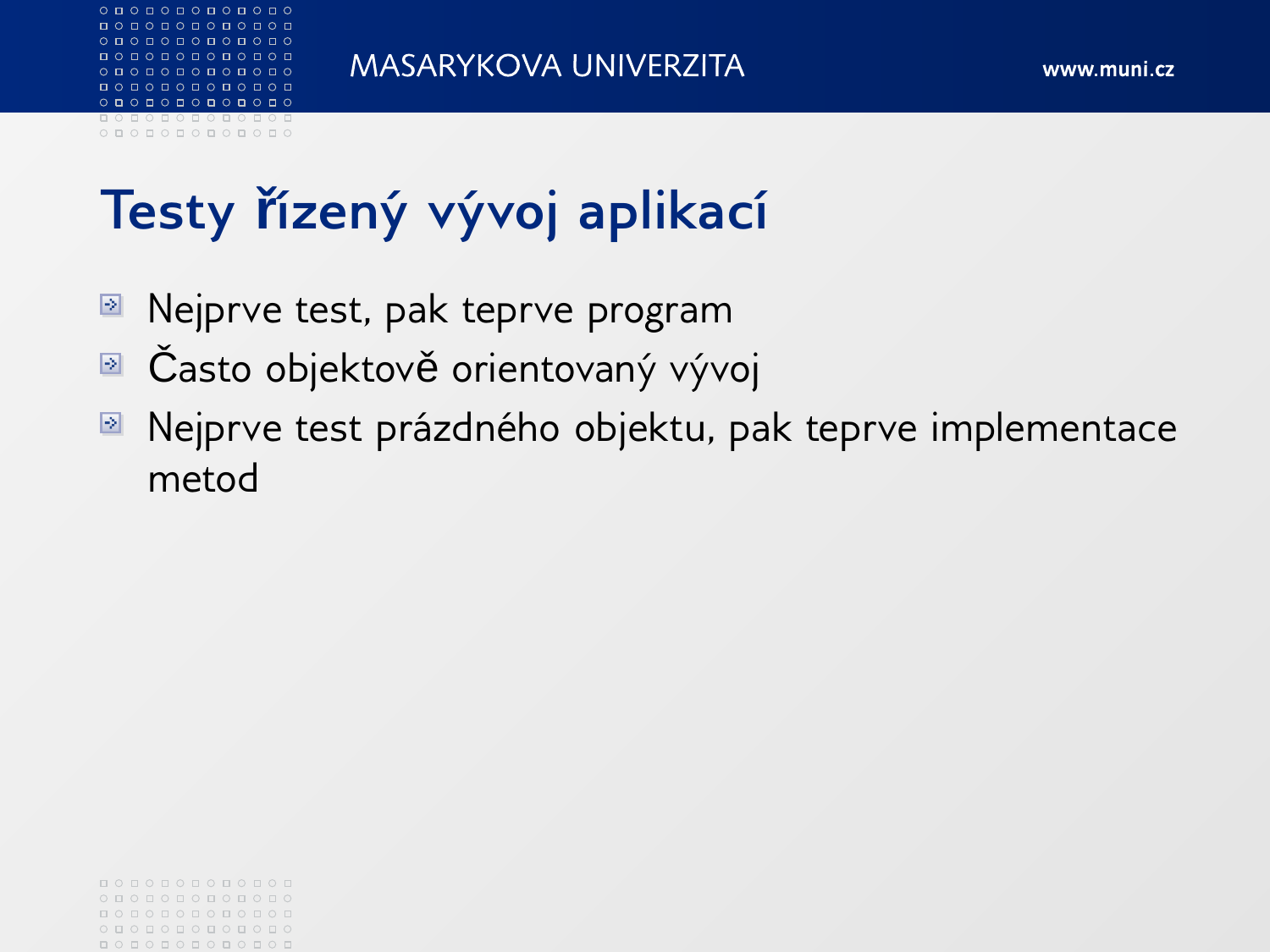

# Testy řízený vývoj aplikací
Nejprve test, pak teprve program
Často objektově orientovaný vývoj
Nejprve test prázdného objektu, pak teprve implementace metod